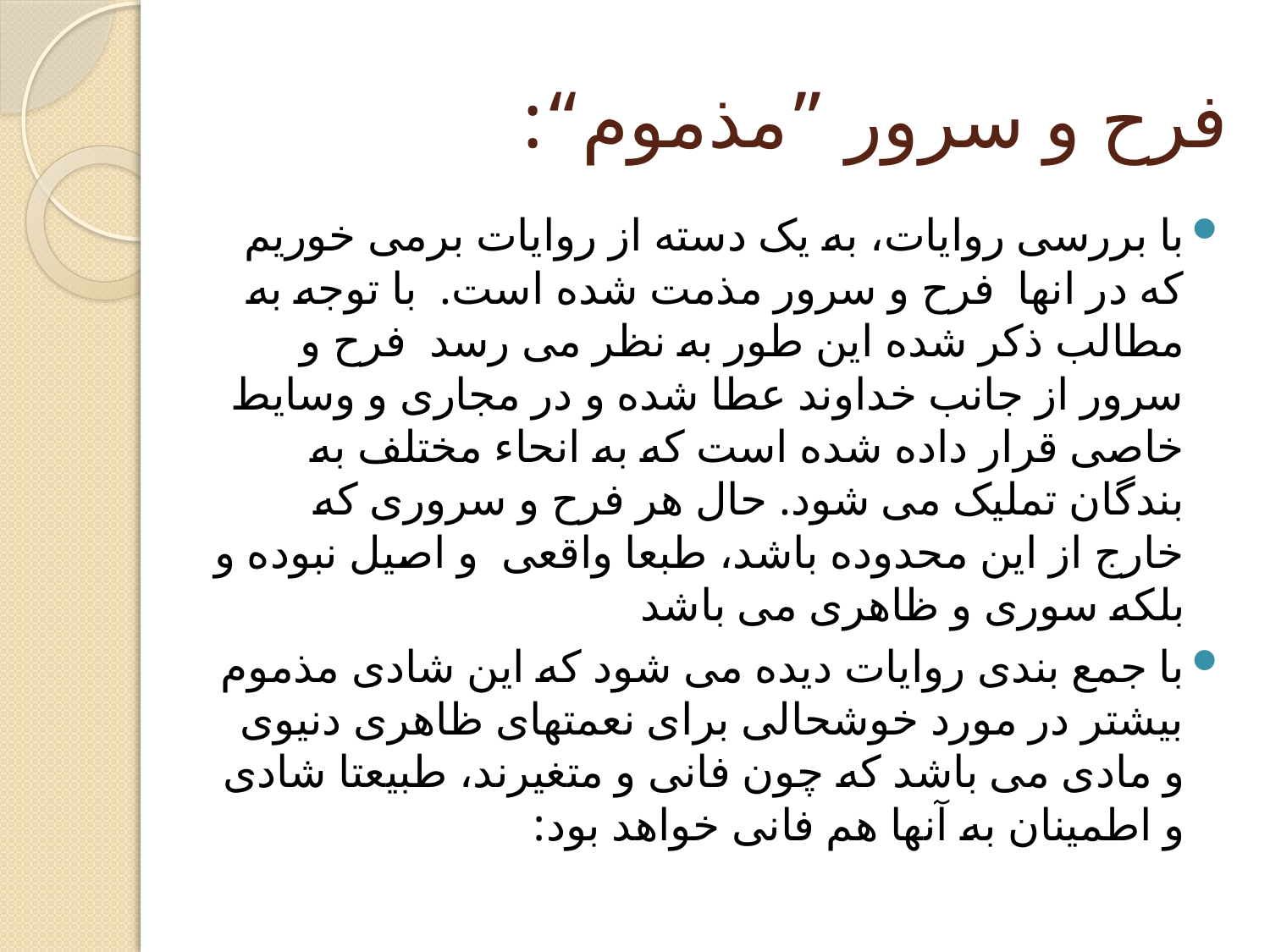

# فرح و سرور ”مذموم“:
با بررسی روایات، به یک دسته از روایات برمی خوریم که در انها  فرح و سرور مذمت شده است.  با توجه به مطالب ذکر شده این طور به نظر می رسد  فرح و سرور از جانب خداوند عطا شده و در مجاری و وسایط خاصی قرار داده شده است که به انحاء مختلف به بندگان تملیک می شود. حال هر فرح و سروری که خارج از این محدوده باشد، طبعا واقعی  و اصیل نبوده و بلکه سوری و ظاهری می باشد
با جمع بندی روایات دیده می شود که این شادی مذموم بیشتر در مورد خوشحالی برای نعمتهای ظاهری دنیوی و مادی می باشد که چون فانی و متغیرند، طبیعتا شادی و اطمینان به آنها هم فانی خواهد بود: